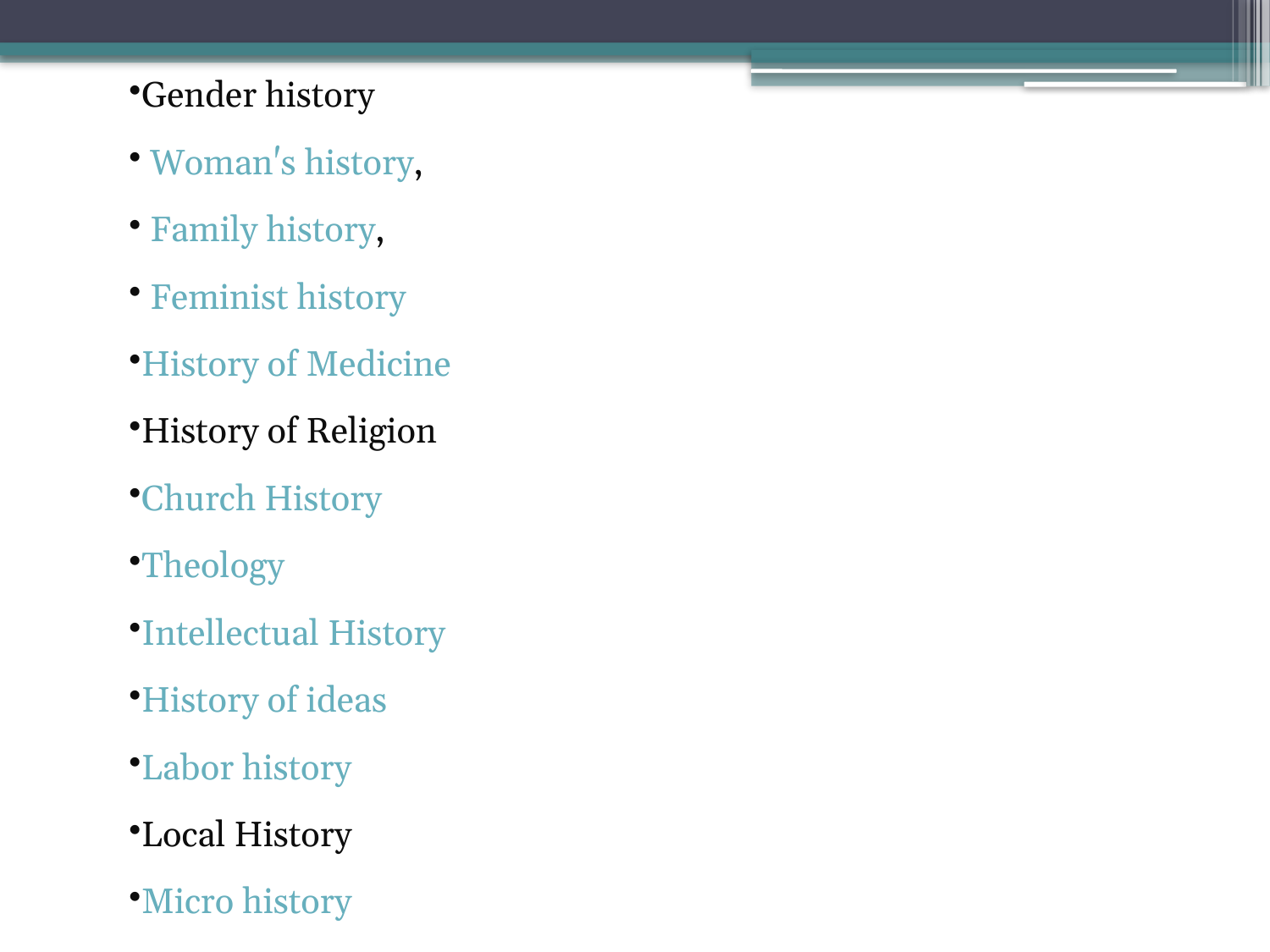

Gender history
 Woman's history,
 Family history,
 Feminist history
History of Medicine
History of Religion
Church History
Theology
Intellectual History
History of ideas
Labor history
Local History
Micro history